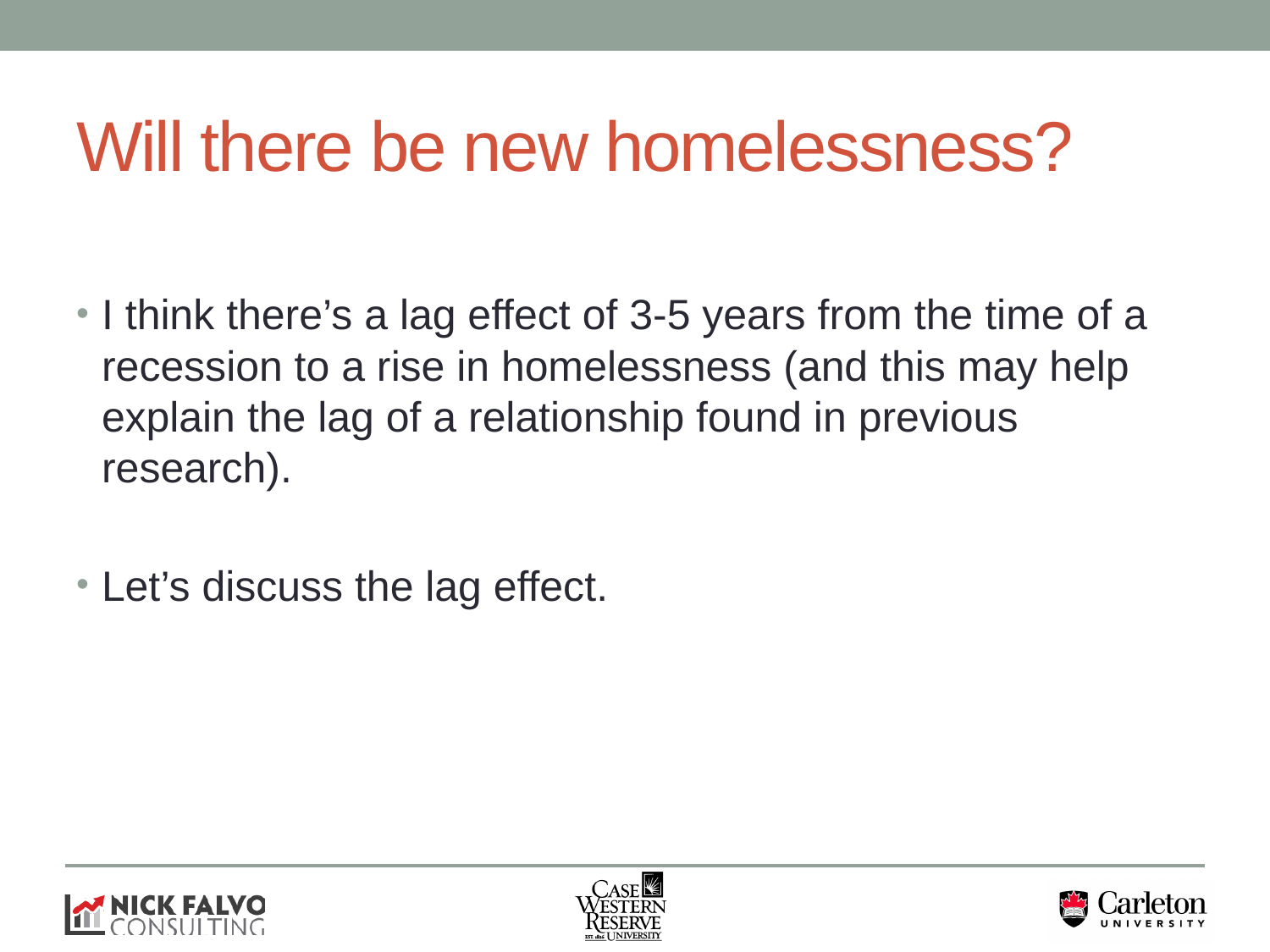

# Will there be new homelessness?

I think there’s a lag effect of 3-5 years from the time of a recession to a rise in homelessness (and this may help explain the lag of a relationship found in previous research).

Let’s discuss the lag effect.